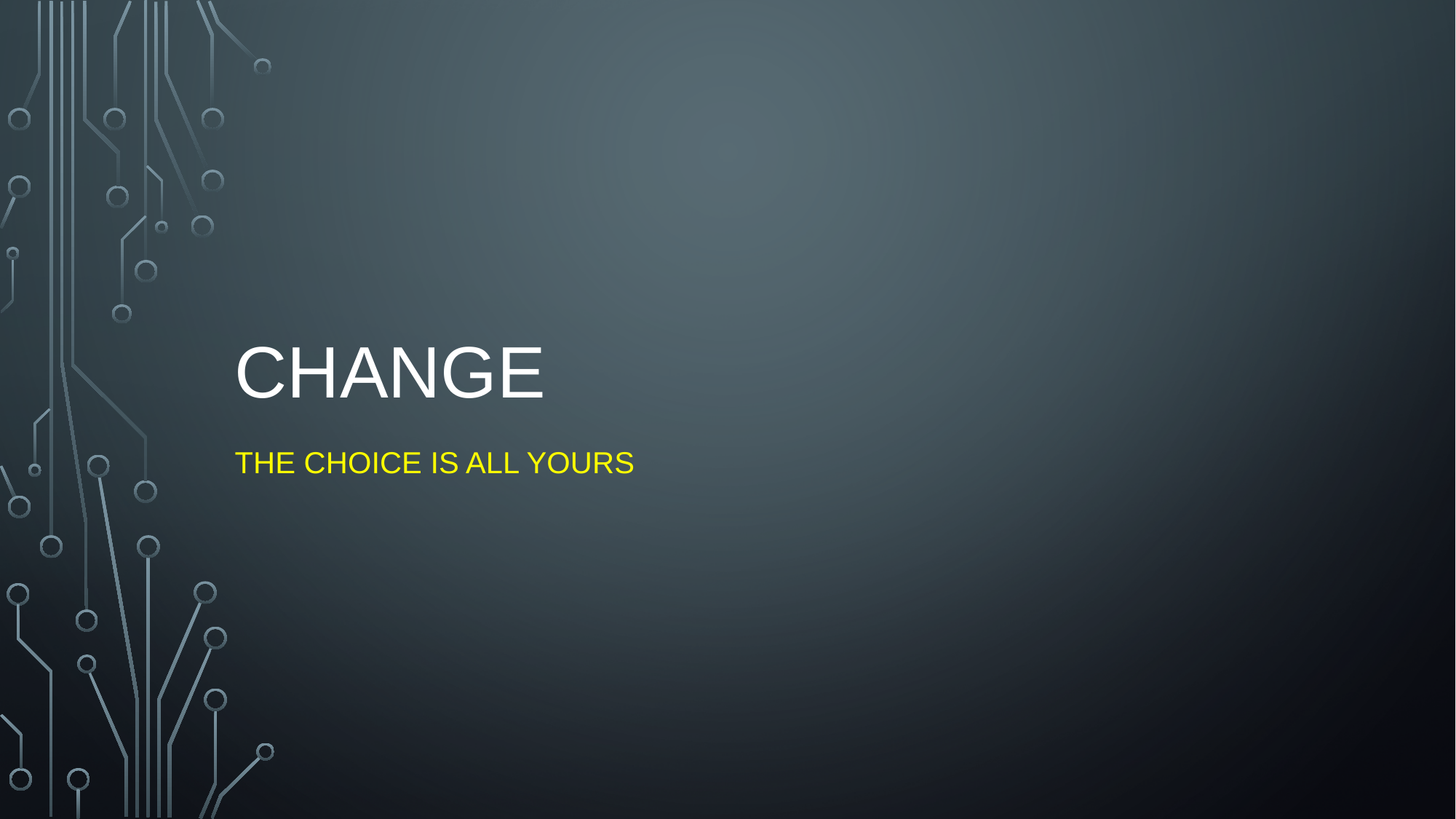

# Change
The choice is all yours